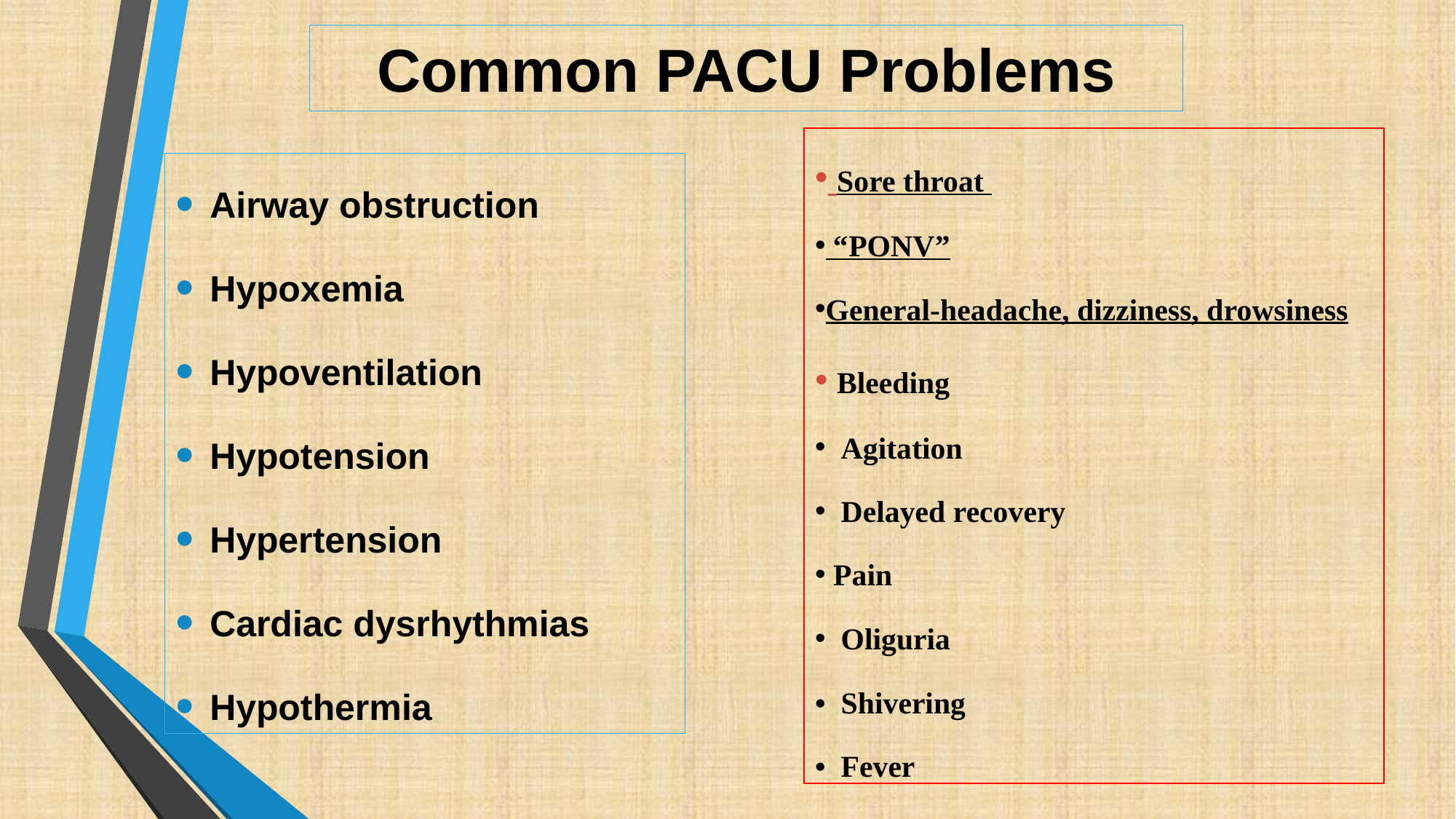

# Common PACU Problems
 Sore throat
 “PONV”
General‐headache, dizziness, drowsiness
 Bleeding
  Agitation
  Delayed recovery
 Pain
  Oliguria
•  Shivering
•  Fever
•
Airway obstruction
Hypoxemia
Hypoventilation
Hypotension
Hypertension
Cardiac dysrhythmias
Hypothermia